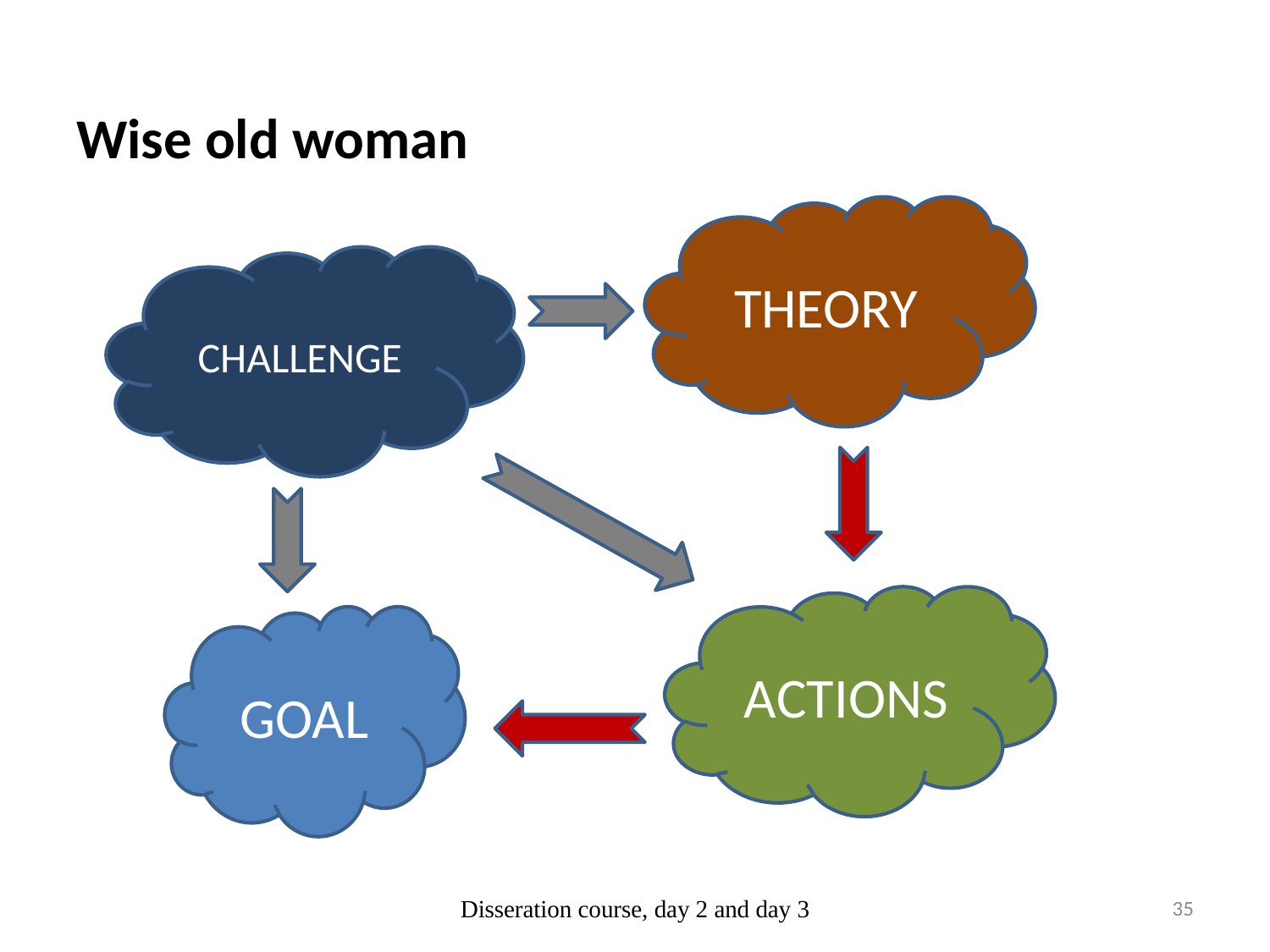

Wise old woman
THEORY
CHALLENGE

ACTIONS
GOAL

Disseration course, day 2 and day 3
35